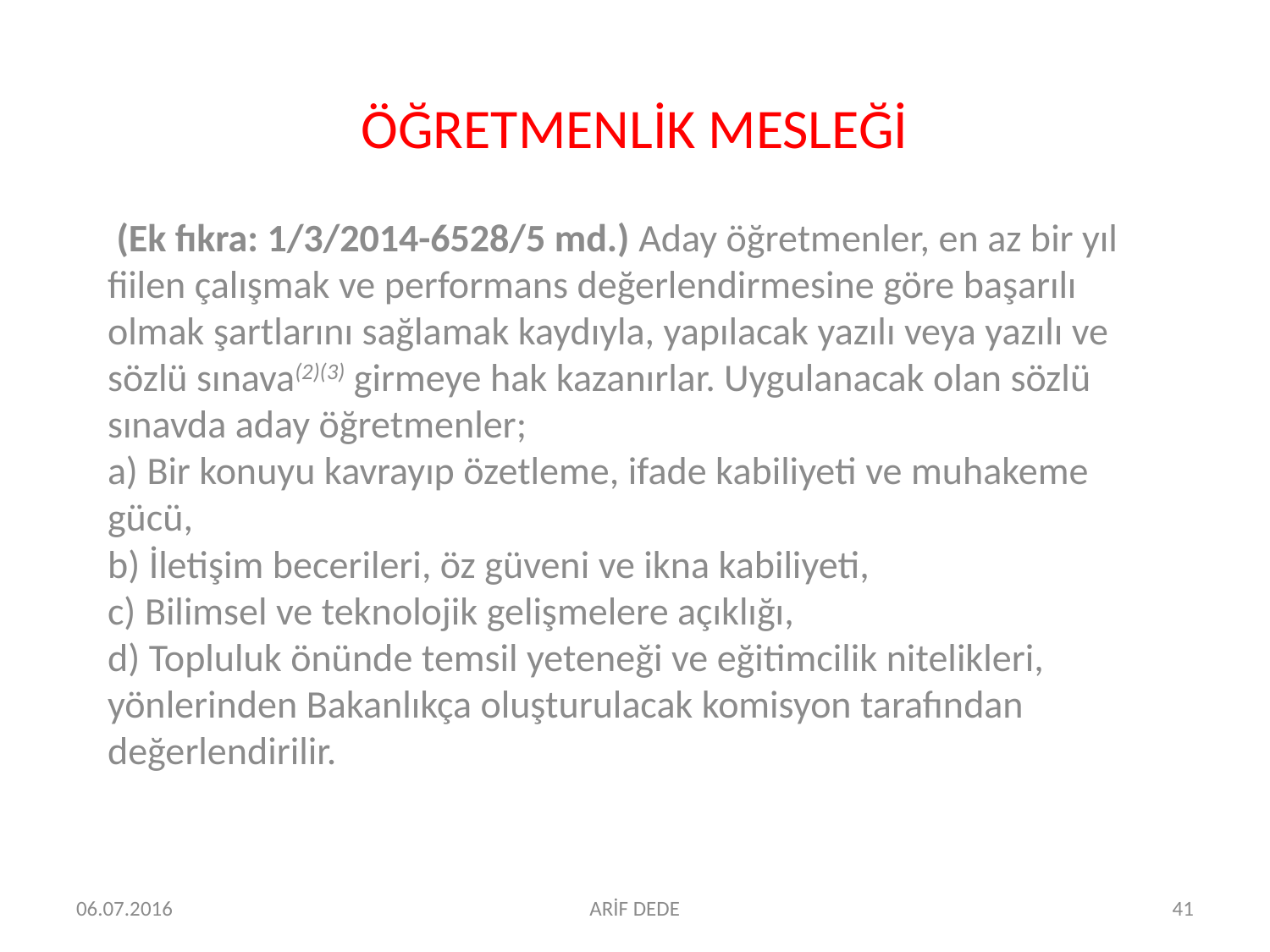

# ÖĞRETMENLİK MESLEĞİ
 (Ek fıkra: 1/3/2014-6528/5 md.) Aday öğretmenler, en az bir yıl fiilen çalışmak ve performans değerlendirmesine göre başarılı olmak şartlarını sağlamak kaydıyla, yapılacak yazılı veya yazılı ve sözlü sınava(2)(3) girmeye hak kazanırlar. Uygulanacak olan sözlü sınavda aday öğretmenler;
a) Bir konuyu kavrayıp özetleme, ifade kabiliyeti ve muhakeme gücü,
b) İletişim becerileri, öz güveni ve ikna kabiliyeti,
c) Bilimsel ve teknolojik gelişmelere açıklığı,
d) Topluluk önünde temsil yeteneği ve eğitimcilik nitelikleri, yönlerinden Bakanlıkça oluşturulacak komisyon tarafından değerlendirilir.
06.07.2016
ARİF DEDE
41